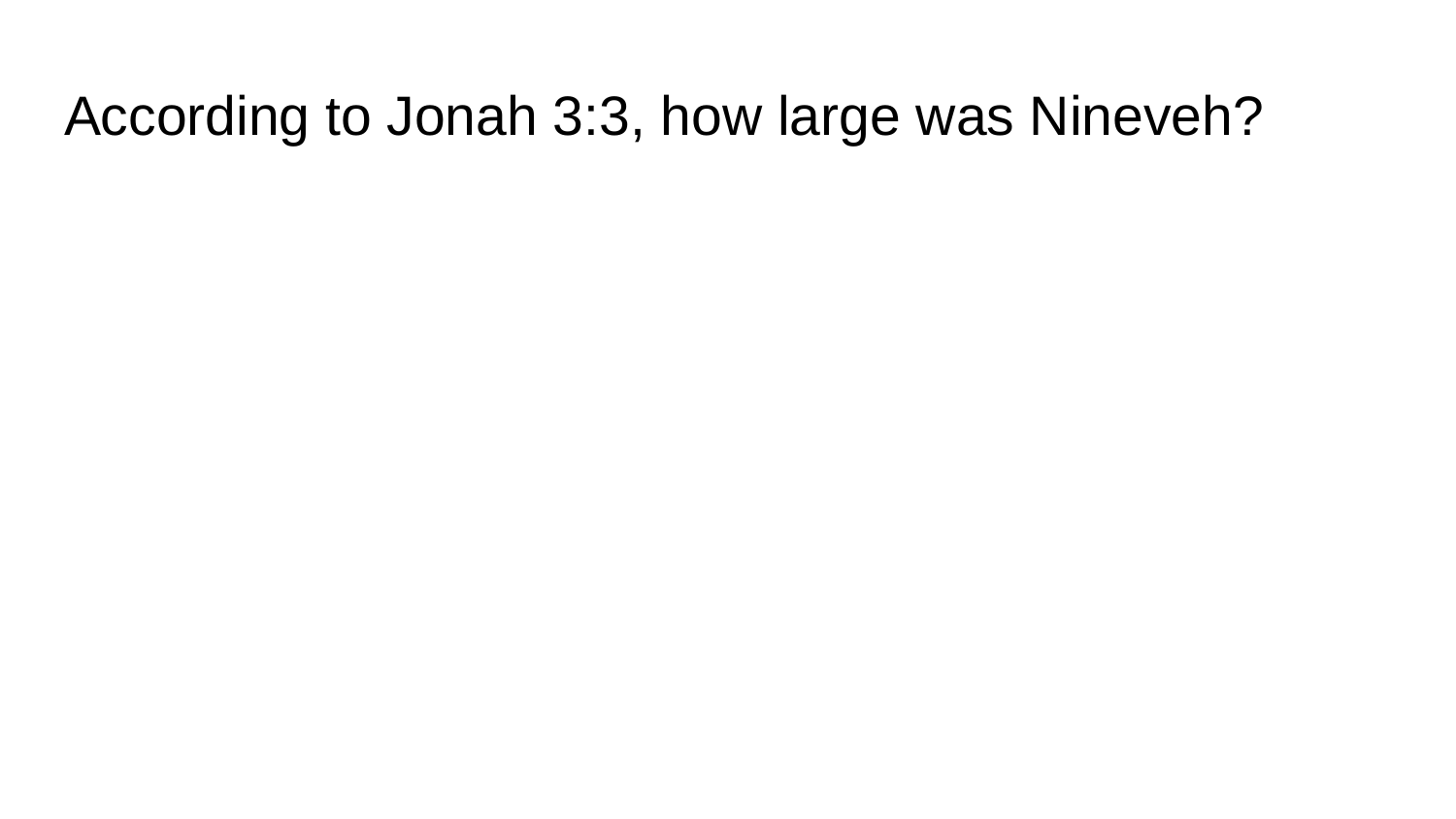

# According to Jonah 3:3, how large was Nineveh?